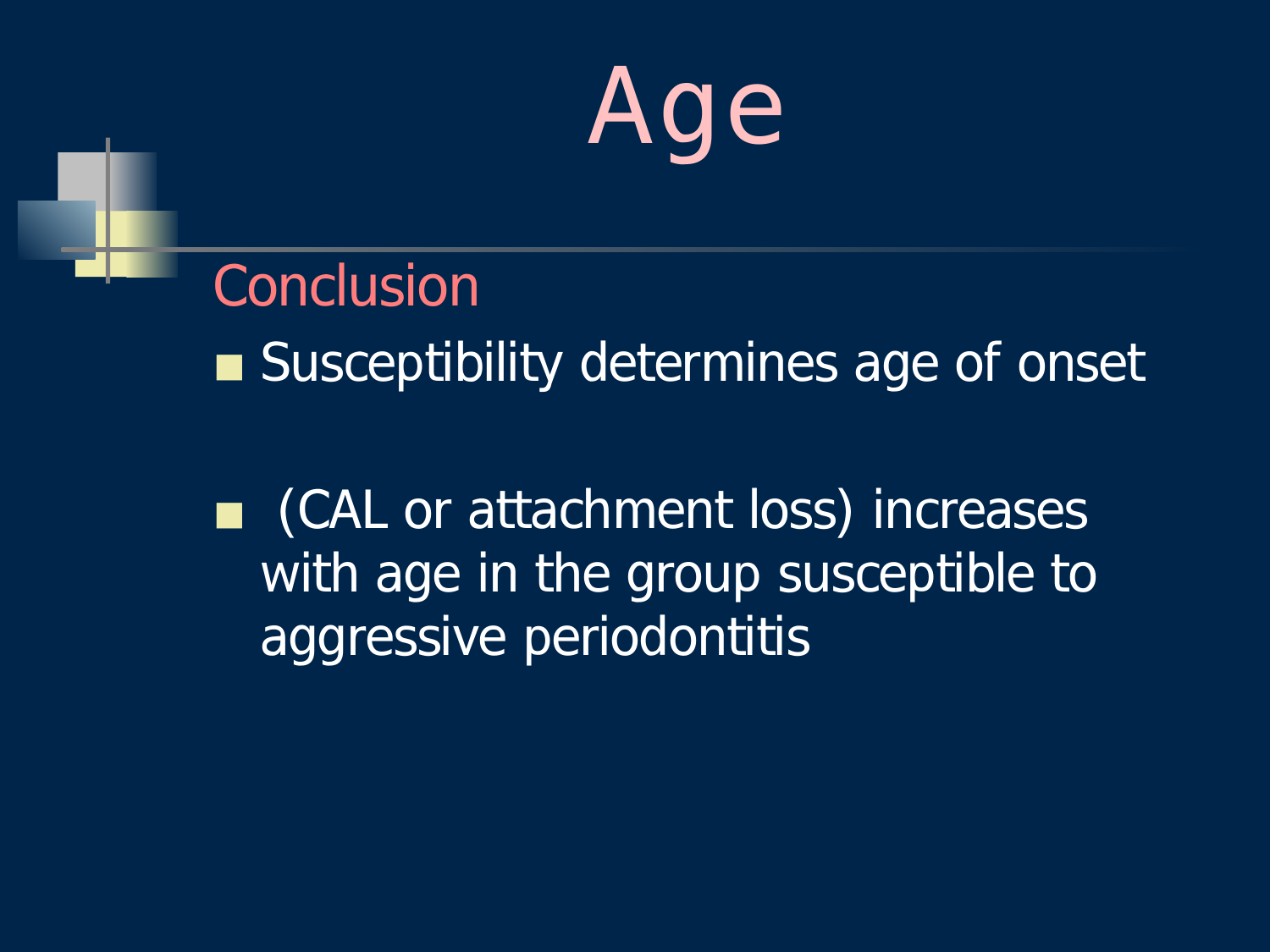

# Age
Conclusion
Susceptibility determines age of onset

 (CAL or attachment loss) increases with age in the group susceptible to aggressive periodontitis